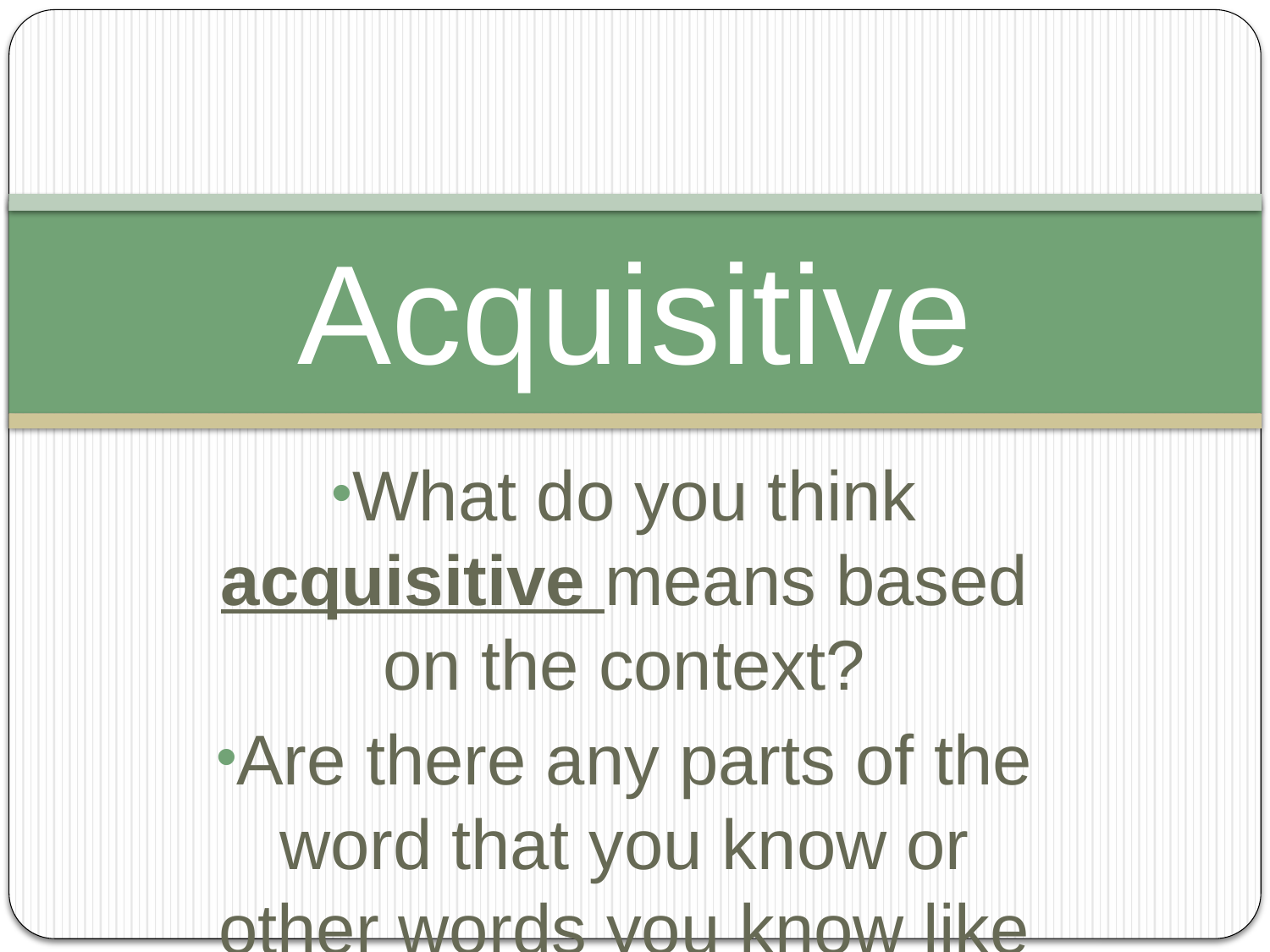

# Acquisitive
What do you think acquisitive means based on the context?
Are there any parts of the word that you know or other words you know like it?